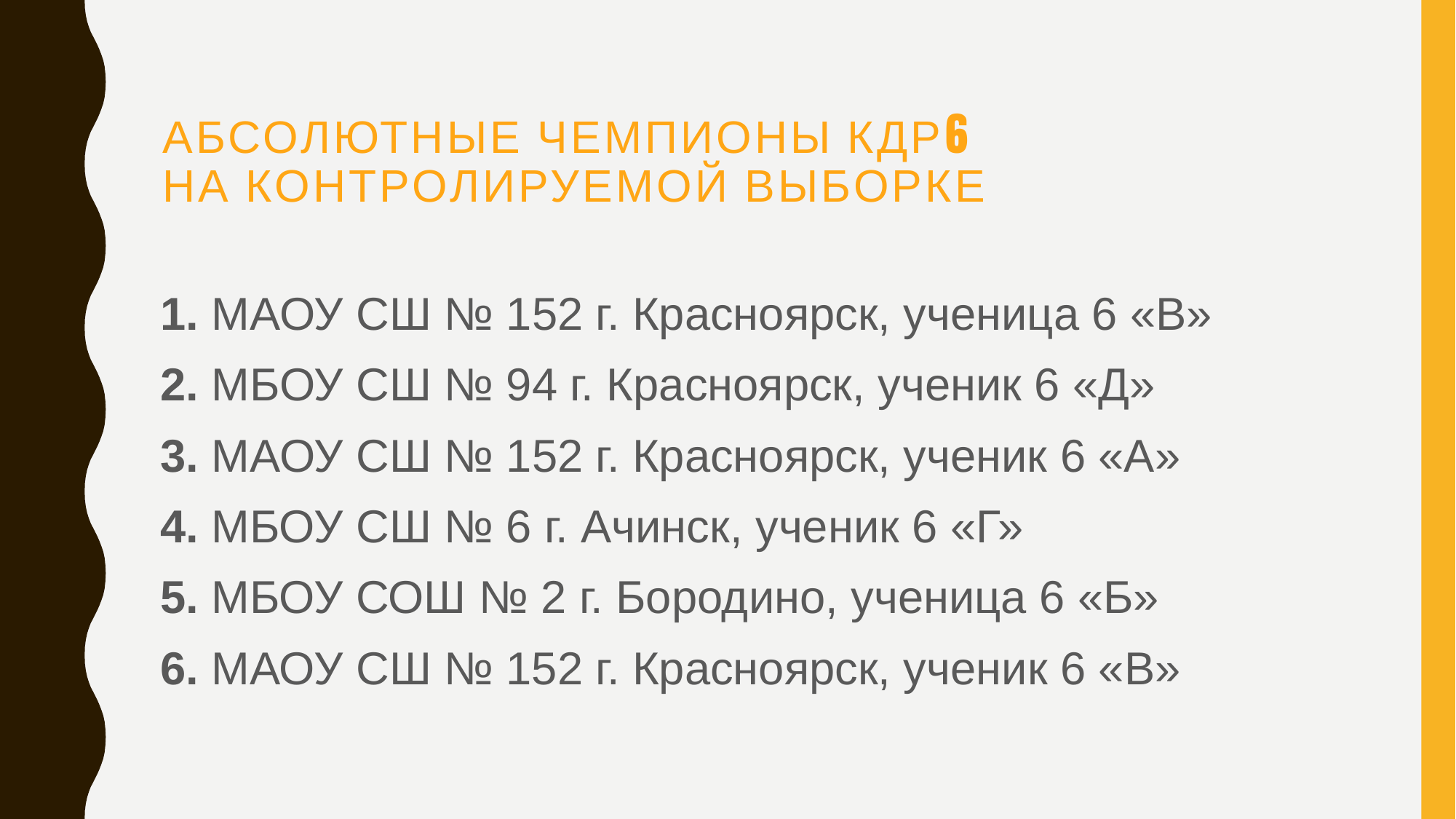

# АБСОЛЮТНЫЕ ЧЕМПИОНЫ КДР6 на контролируемой выборке
1. МАОУ СШ № 152 г. Красноярск, ученица 6 «В»
2. МБОУ СШ № 94 г. Красноярск, ученик 6 «Д»
3. МАОУ СШ № 152 г. Красноярск, ученик 6 «А»
4. МБОУ СШ № 6 г. Ачинск, ученик 6 «Г»
5. МБОУ СОШ № 2 г. Бородино, ученица 6 «Б»
6. МАОУ СШ № 152 г. Красноярск, ученик 6 «В»